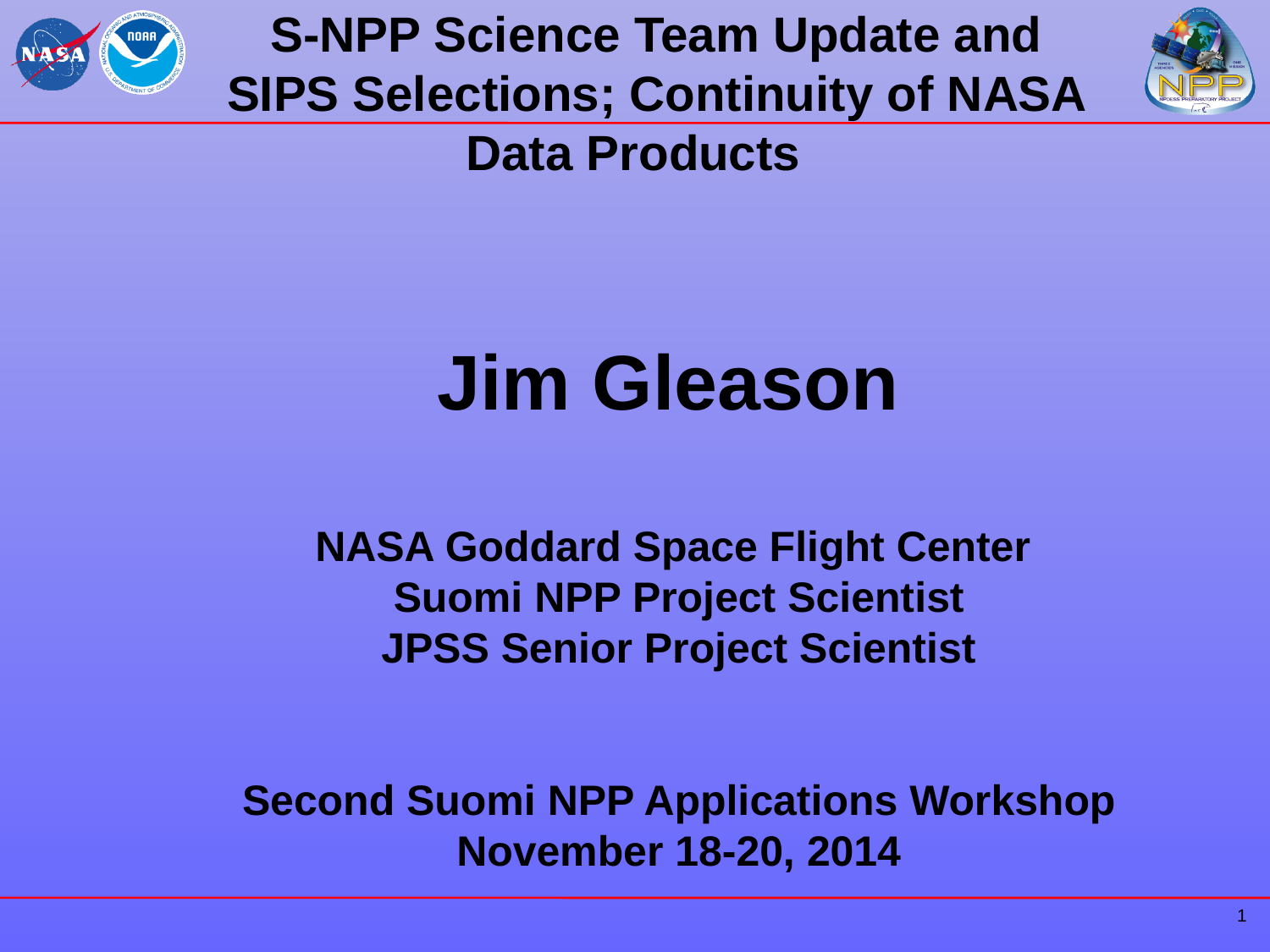

# S-NPP Science Team Update and SIPS Selections; Continuity of NASA Data Products
Jim Gleason

NASA Goddard Space Flight Center
Suomi NPP Project Scientist
JPSS Senior Project Scientist

Second Suomi NPP Applications Workshop
November 18-20, 2014
1